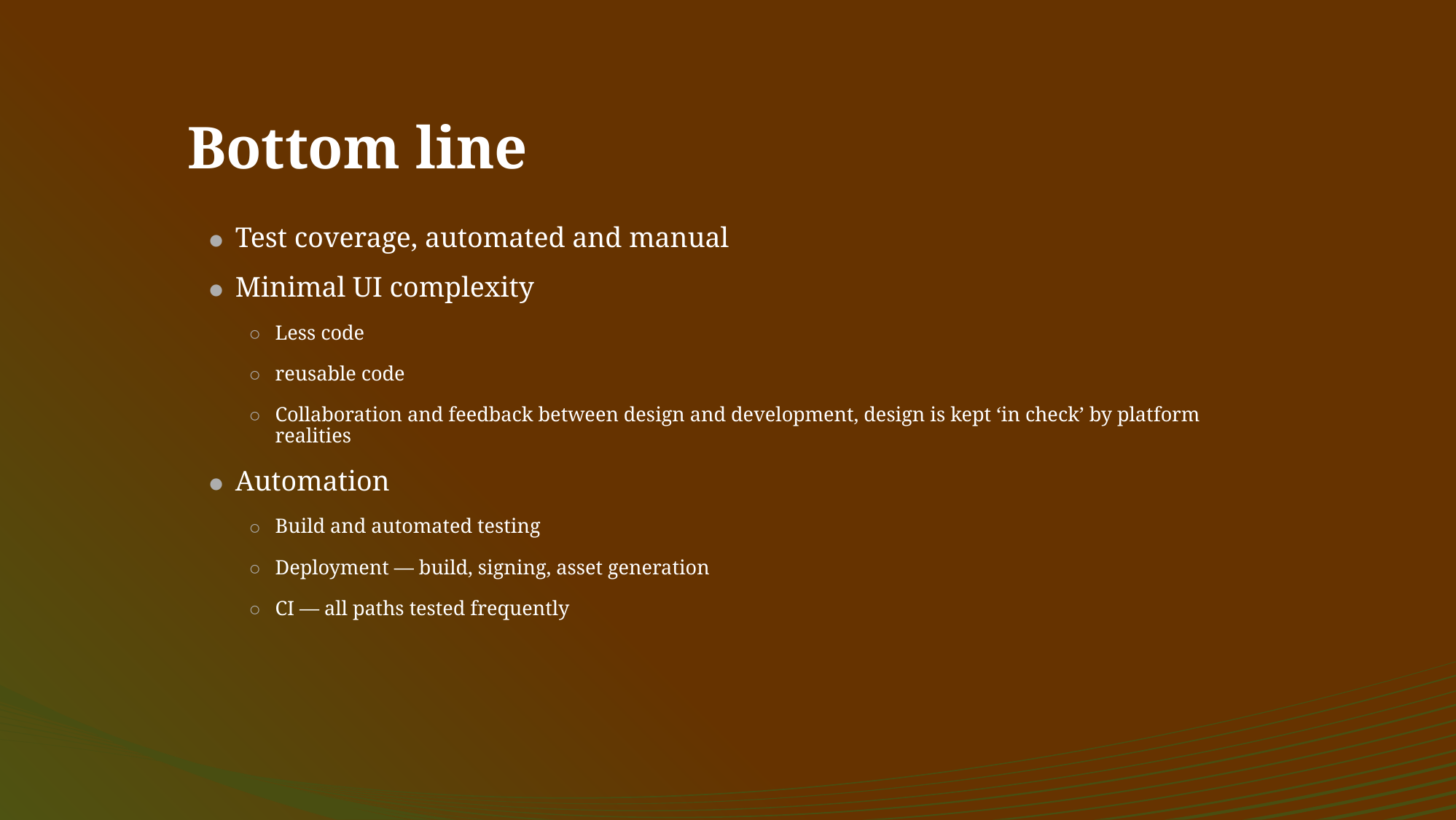

# Bottom line
Test coverage, automated and manual
Minimal UI complexity
Less code
reusable code
Collaboration and feedback between design and development, design is kept ‘in check’ by platform realities
Automation
Build and automated testing
Deployment — build, signing, asset generation
CI — all paths tested frequently